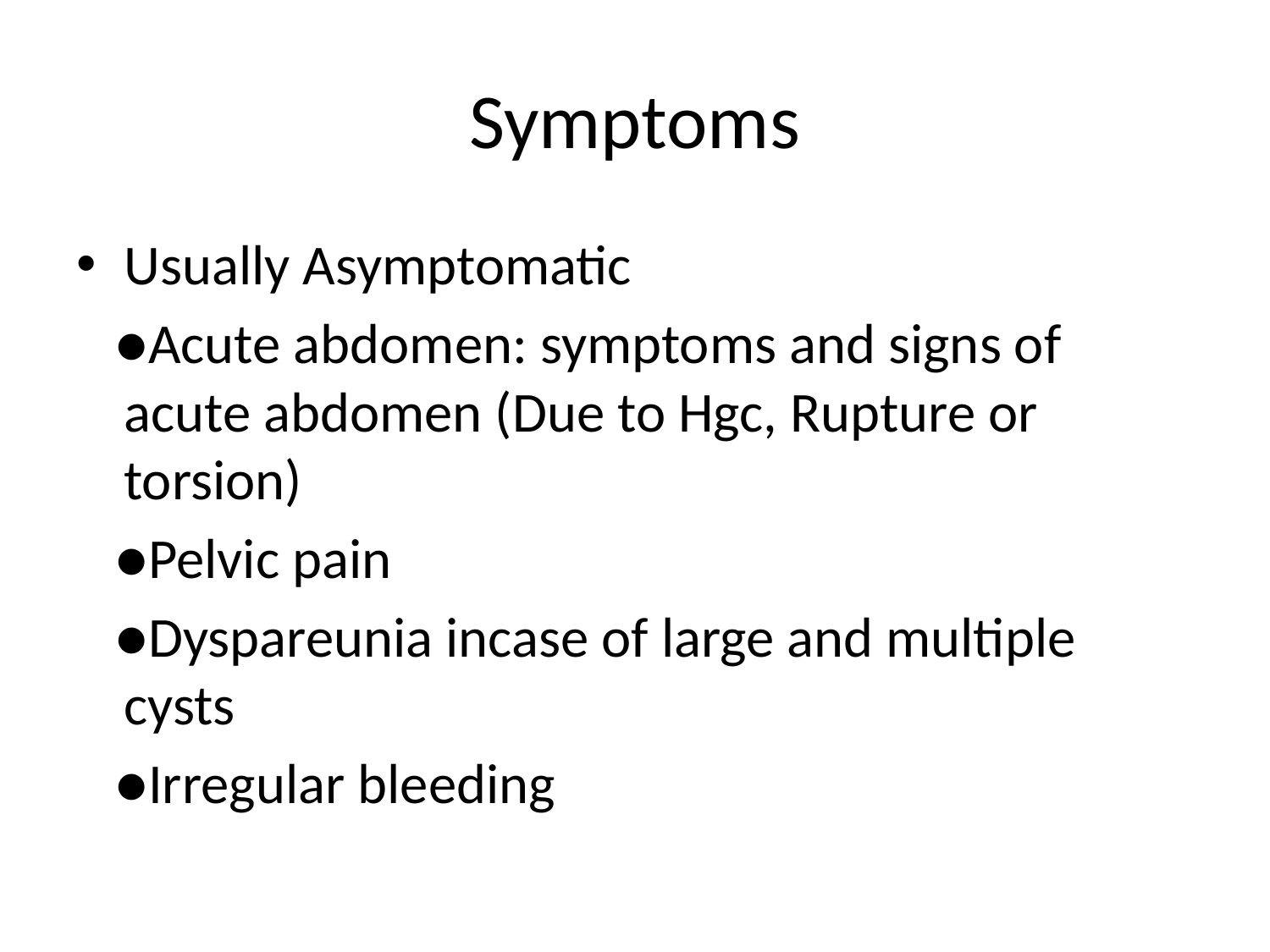

# Symptoms
Usually Asymptomatic
   ●Acute abdomen: symptoms and signs of acute abdomen (Due to Hgc, Rupture or torsion)
   ●Pelvic pain
   ●Dyspareunia incase of large and multiple cysts
   ●Irregular bleeding